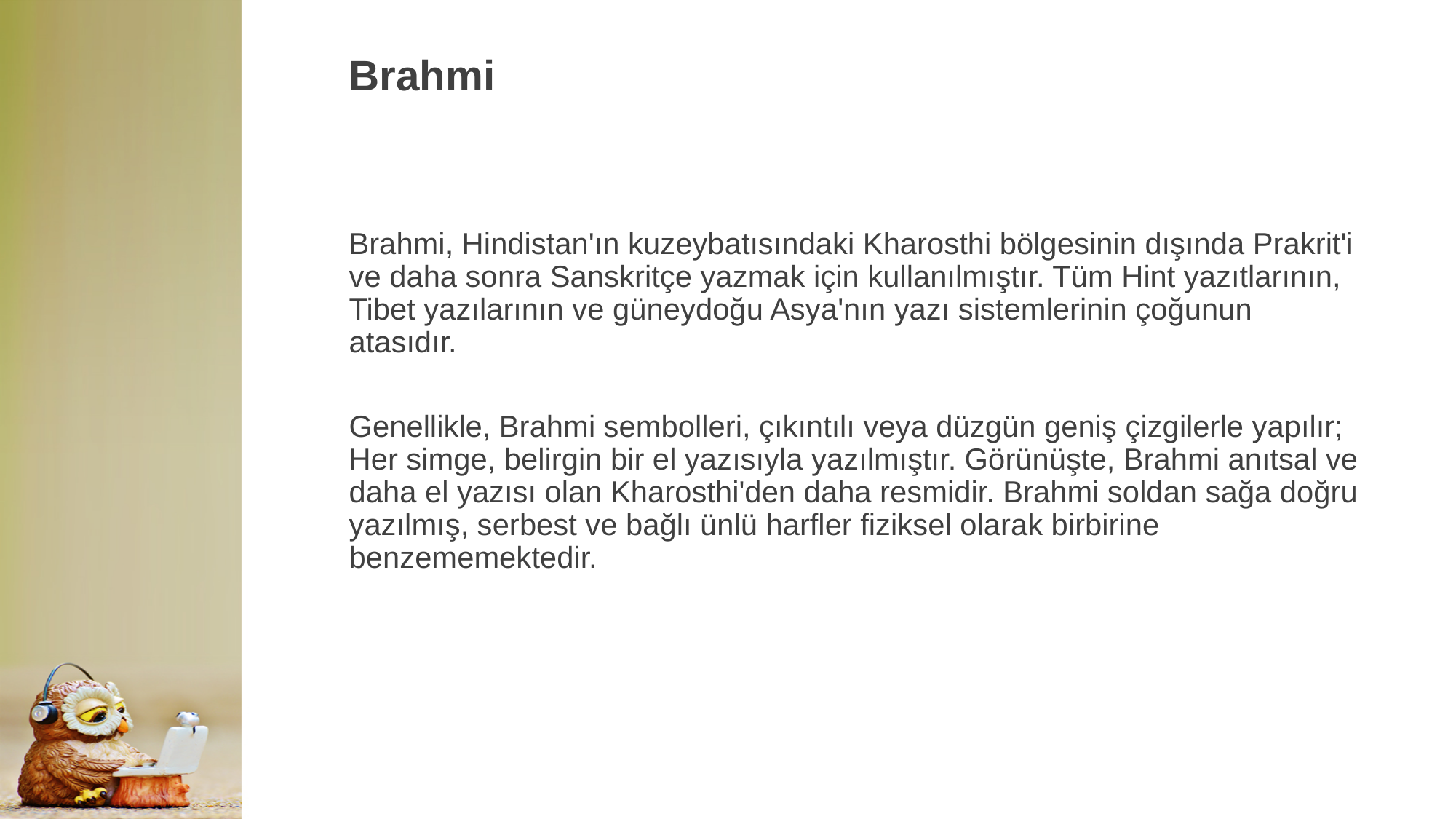

# Brahmi
Brahmi, Hindistan'ın kuzeybatısındaki Kharosthi bölgesinin dışında Prakrit'i ve daha sonra Sanskritçe yazmak için kullanılmıştır. Tüm Hint yazıtlarının, Tibet yazılarının ve güneydoğu Asya'nın yazı sistemlerinin çoğunun atasıdır.
Genellikle, Brahmi sembolleri, çıkıntılı veya düzgün geniş çizgilerle yapılır; Her simge, belirgin bir el yazısıyla yazılmıştır. Görünüşte, Brahmi anıtsal ve daha el yazısı olan Kharosthi'den daha resmidir. Brahmi soldan sağa doğru yazılmış, serbest ve bağlı ünlü harfler fiziksel olarak birbirine benzememektedir.